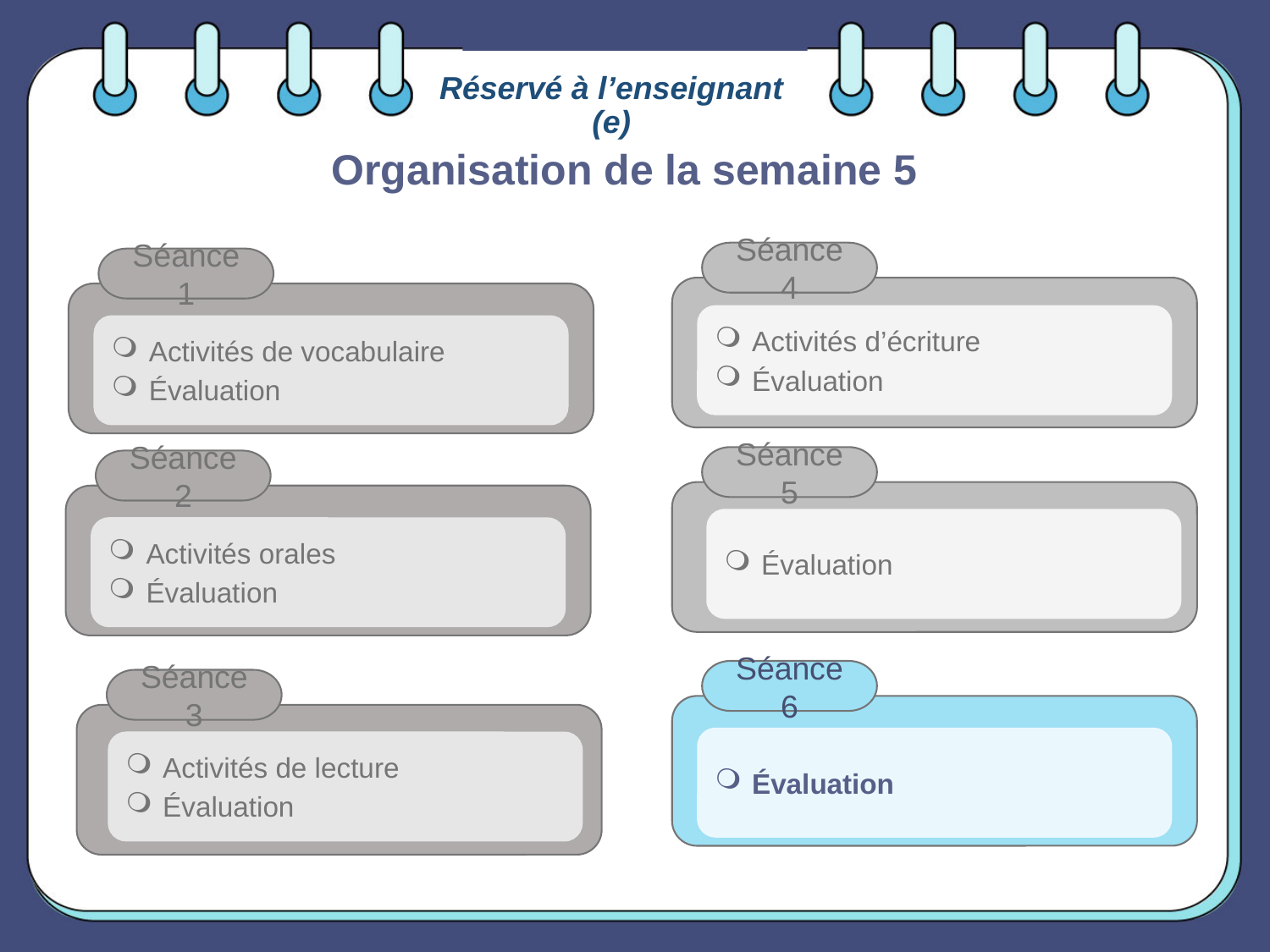

Réservé à l’enseignant (e)
# Organisation de la semaine 5
Séance 4
Séance 1

Activités d’écriture
Évaluation
Activités de vocabulaire
Évaluation
Séance 5
Séance 2

Évaluation
Activités orales
Évaluation
Séance 6
Séance 3

Évaluation
Activités de lecture
Évaluation